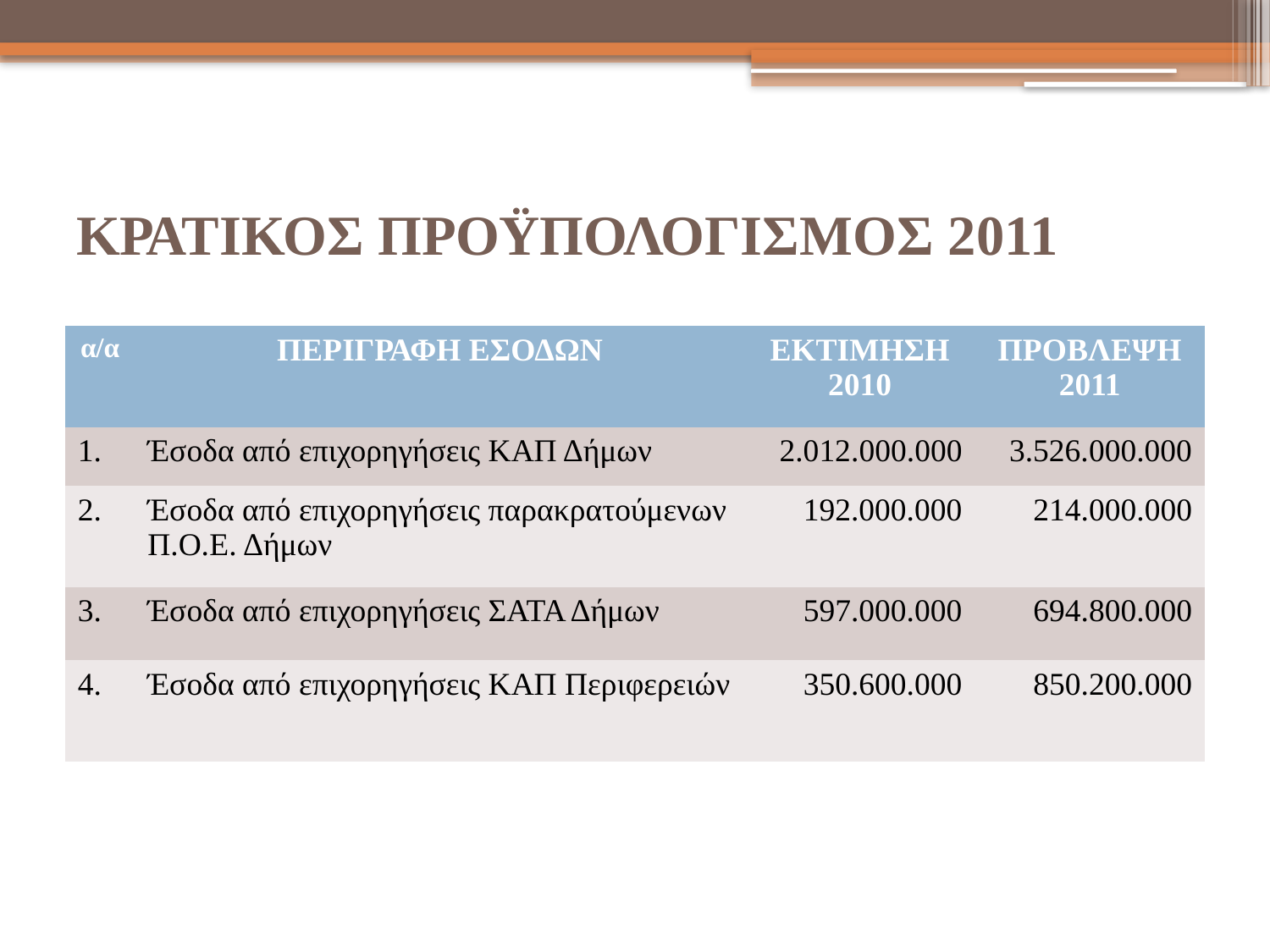

ΚΡΑΤΙΚΟΣ ΠΡΟΫΠΟΛΟΓΙΣΜΟΣ 2011
| α/α | ΠΕΡΙΓΡΑΦΗ ΕΣΟΔΩΝ | ΕΚΤΙΜΗΣΗ 2010 | ΠΡΟΒΛΕΨΗ 2011 |
| --- | --- | --- | --- |
| 1. | Έσοδα από επιχορηγήσεις ΚΑΠ Δήμων | 2.012.000.000 | 3.526.000.000 |
| 2. | Έσοδα από επιχορηγήσεις παρακρατούμενων Π.Ο.Ε. Δήμων | 192.000.000 | 214.000.000 |
| 3. | Έσοδα από επιχορηγήσεις ΣΑΤΑ Δήμων | 597.000.000 | 694.800.000 |
| 4. | Έσοδα από επιχορηγήσεις ΚΑΠ Περιφερειών | 350.600.000 | 850.200.000 |